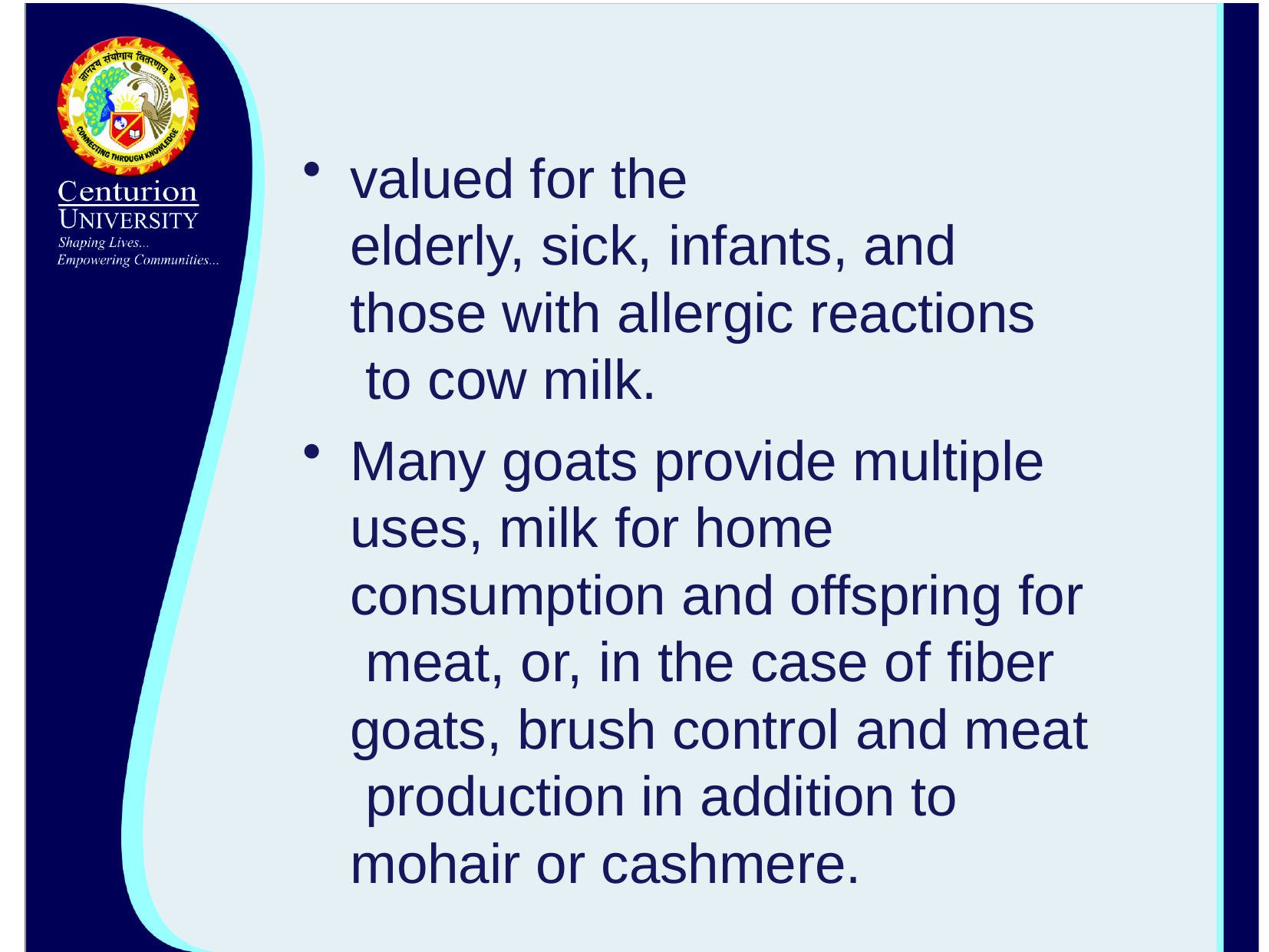

valued for the
elderly, sick, infants, and  those with allergic reactions  to cow milk.
Many goats provide multiple  uses, milk for home  consumption and offspring for  meat, or, in the case of fiber  goats, brush control and meat  production in addition to  mohair or cashmere.